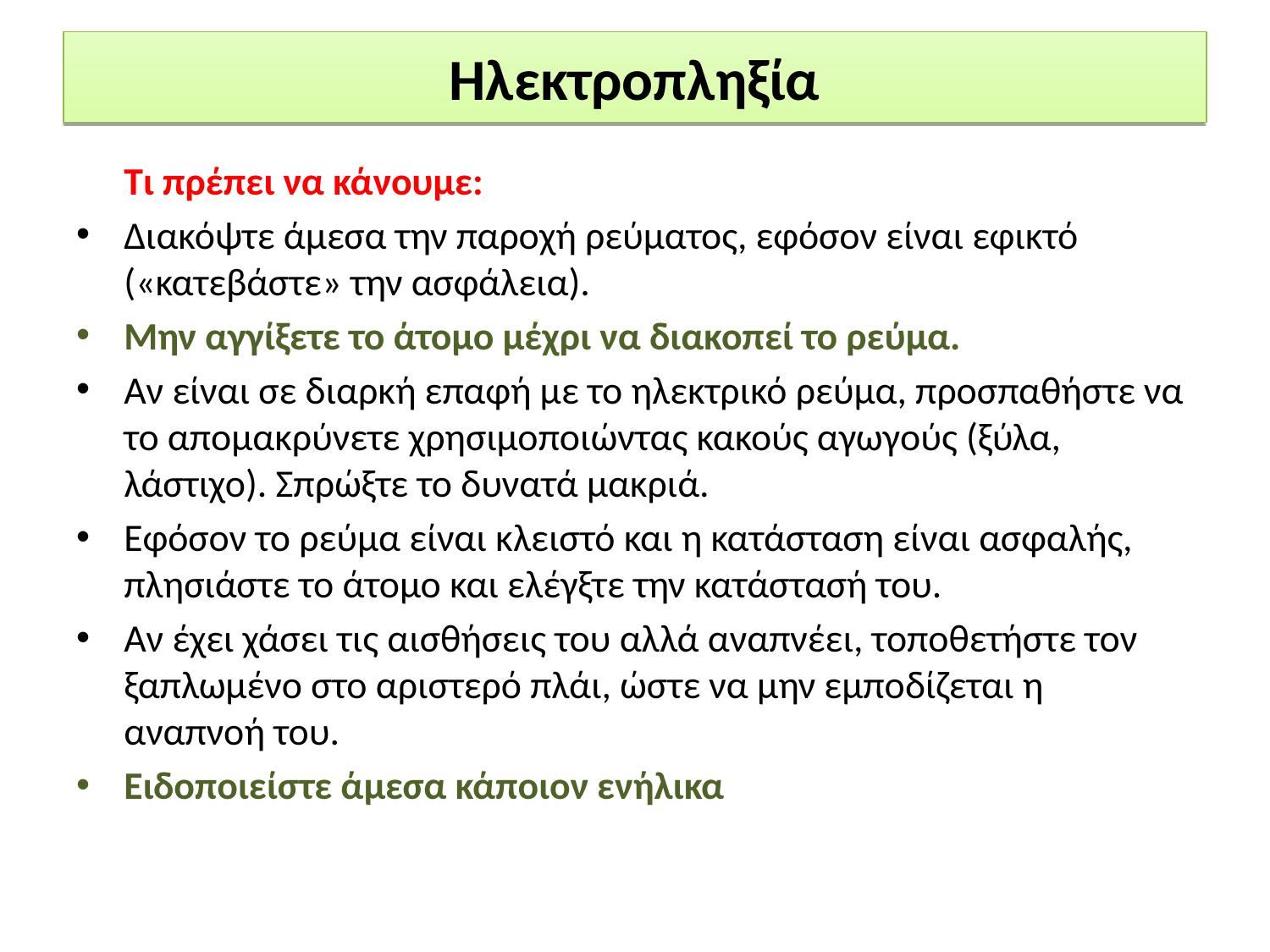

# Ηλεκτροπληξία
	Τι πρέπει να κάνουμε:
Διακόψτε άμεσα την παροχή ρεύματος, εφόσον είναι εφικτό («κατεβάστε» την ασφάλεια).
Μην αγγίξετε το άτομο μέχρι να διακοπεί το ρεύμα.
Αν είναι σε διαρκή επαφή με το ηλεκτρικό ρεύμα, προσπαθήστε να το απομακρύνετε χρησιμοποιώντας κακούς αγωγούς (ξύλα, λάστιχο). Σπρώξτε το δυνατά μακριά.
Εφόσον το ρεύμα είναι κλειστό και η κατάσταση είναι ασφαλής, πλησιάστε το άτομο και ελέγξτε την κατάστασή του.
Αν έχει χάσει τις αισθήσεις του αλλά αναπνέει, τοποθετήστε τον ξαπλωμένο στο αριστερό πλάι, ώστε να μην εμποδίζεται η αναπνοή του.
Ειδοποιείστε άμεσα κάποιον ενήλικα